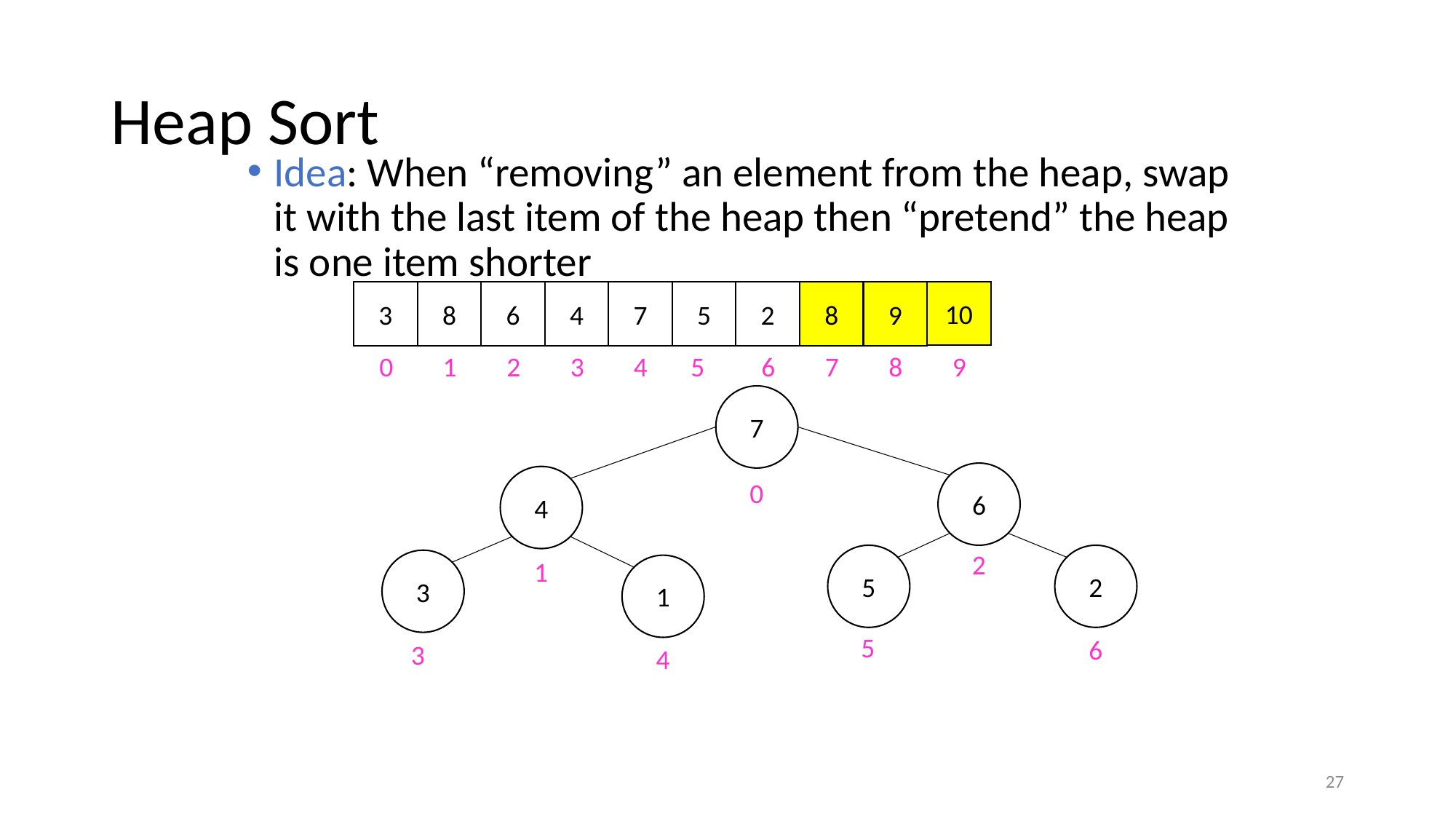

# Heap Sort
Idea: When “removing” an element from the heap, swap it with the last item of the heap then “pretend” the heap is one item shorter
10
3
8
6
4
7
5
2
9
8
0
1
2
3
4
5
6
7
8
9
7
6
4
0
2
5
2
1
3
1
5
6
3
4
27